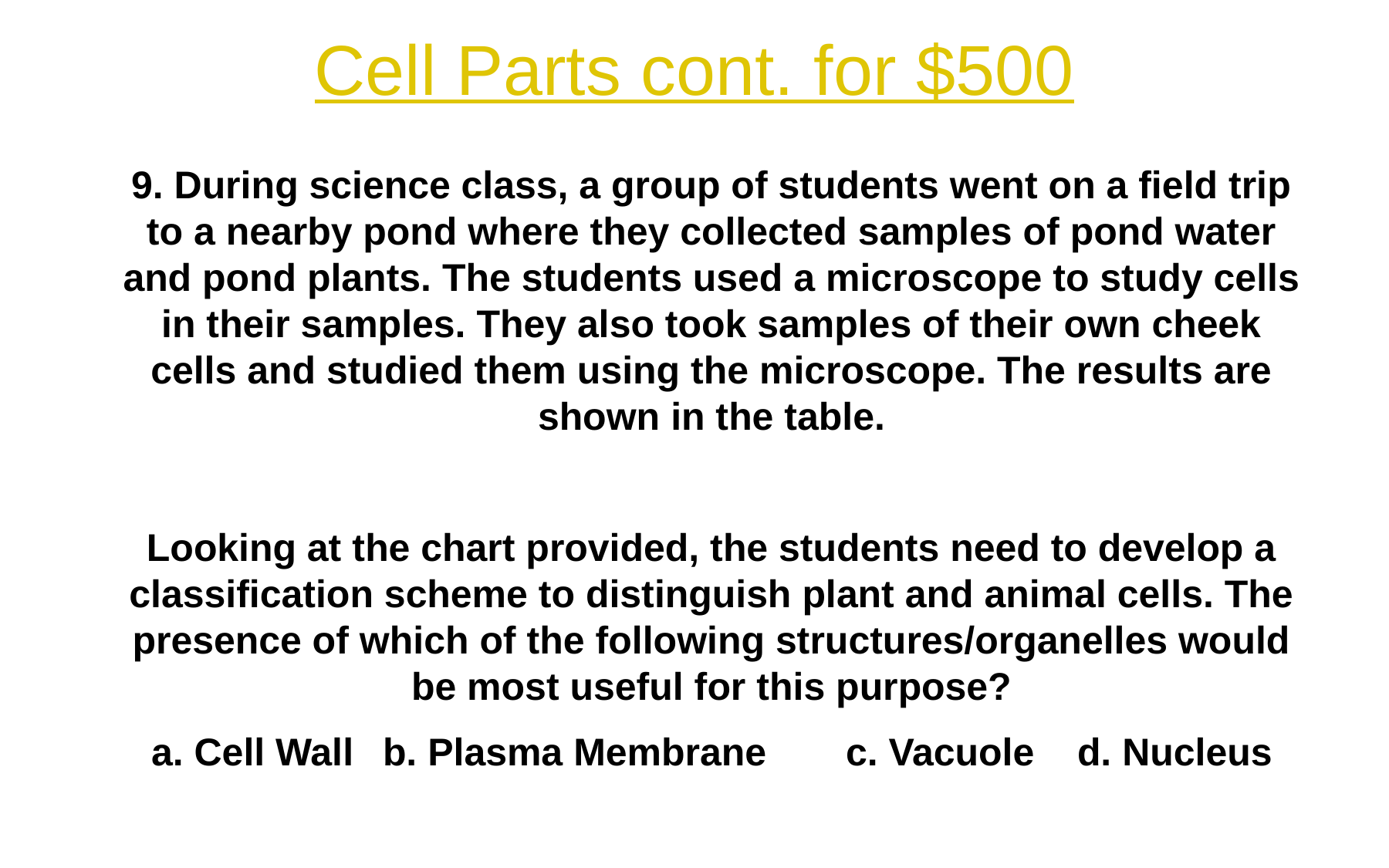

Cell Parts cont. for $500
9. During science class, a group of students went on a field trip to a nearby pond where they collected samples of pond water and pond plants. The students used a microscope to study cells in their samples. They also took samples of their own cheek cells and studied them using the microscope. The results are shown in the table.

Looking at the chart provided, the students need to develop a classification scheme to distinguish plant and animal cells. The presence of which of the following structures/organelles would be most useful for this purpose?
a. Cell Wall	b. Plasma Membrane	c. Vacuole	d. Nucleus